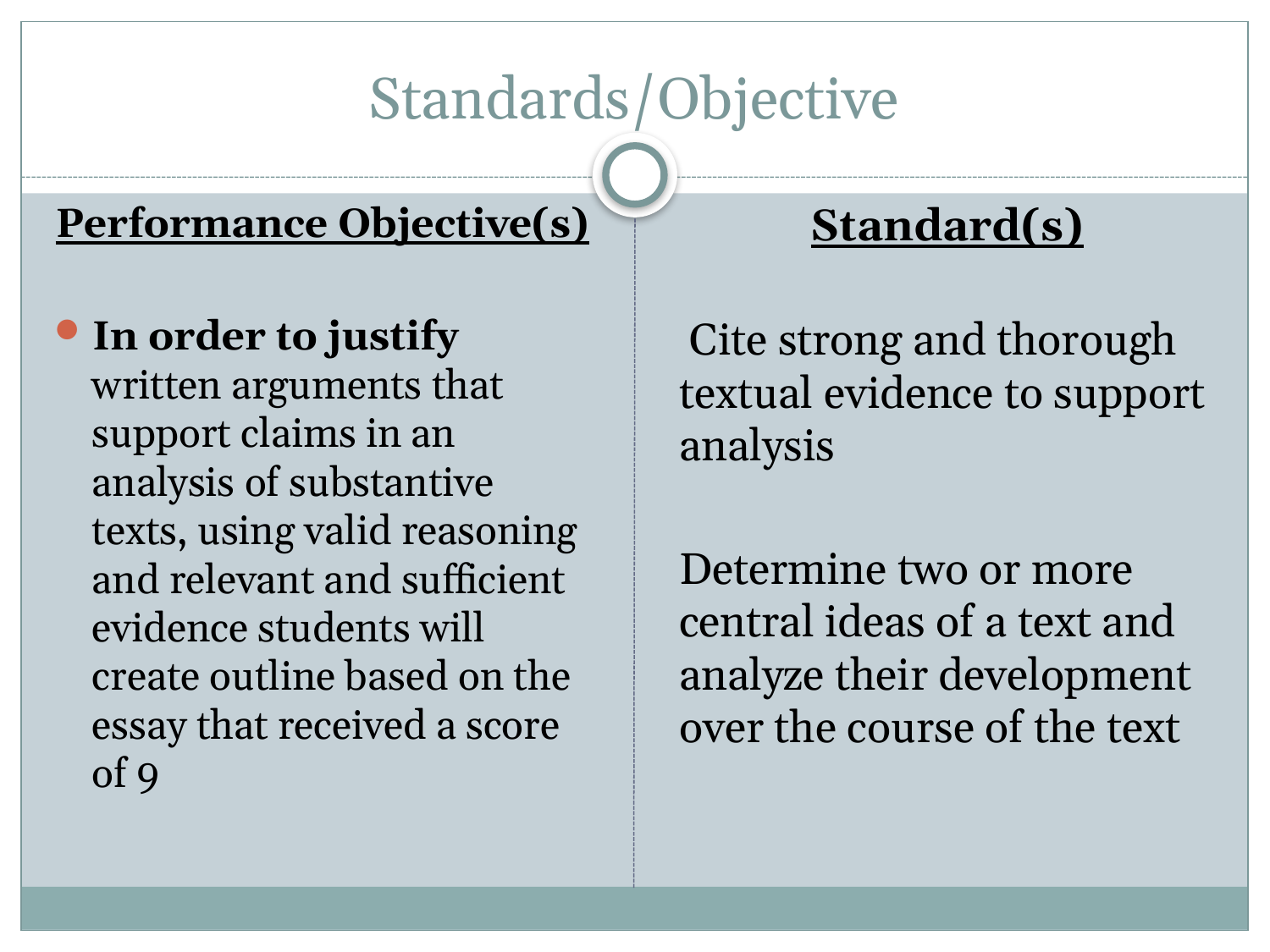

# Standards/Objective
Performance Objective(s)

In order to justify written arguments that support claims in an analysis of substantive texts, using valid reasoning and relevant and sufficient evidence students will create outline based on the essay that received a score of 9
Standard(s)
 Cite strong and thorough textual evidence to support analysis

Determine two or more central ideas of a text and analyze their development over the course of the text